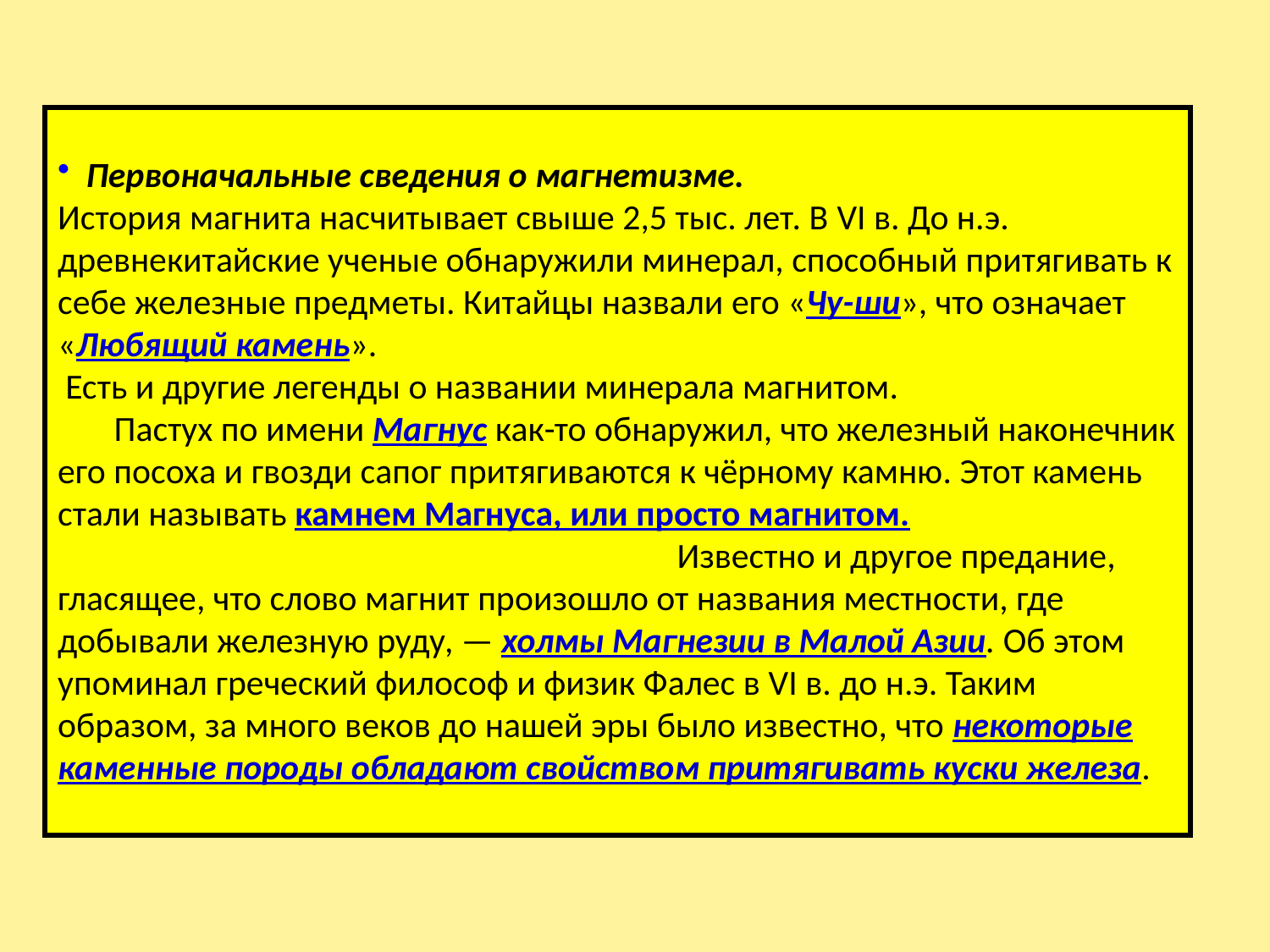

Первоначальные сведения о магнетизме.
История магнита насчитывает свыше 2,5 тыс. лет. В VI в. До н.э. древнекитайские ученые обнаружили минерал, способный притягивать к себе железные предметы. Китайцы назвали его «Чу-ши», что означает «Любящий камень».
 Есть и другие легенды о названии минерала магнитом.
       Пастух по имени Магнус как-то обнаружил, что железный наконечник его посоха и гвозди сапог притягиваются к чёрному камню. Этот камень стали называть камнем Магнуса, или просто магнитом.                                                                              Известно и другое предание, гласящее, что слово магнит произошло от названия местности, где добывали железную руду, — холмы Магнезии в Малой Азии. Об этом упоминал греческий философ и физик Фалес в VI в. до н.э. Таким образом, за много веков до нашей эры было известно, что некоторые каменные породы обладают свойством притягивать куски железа.